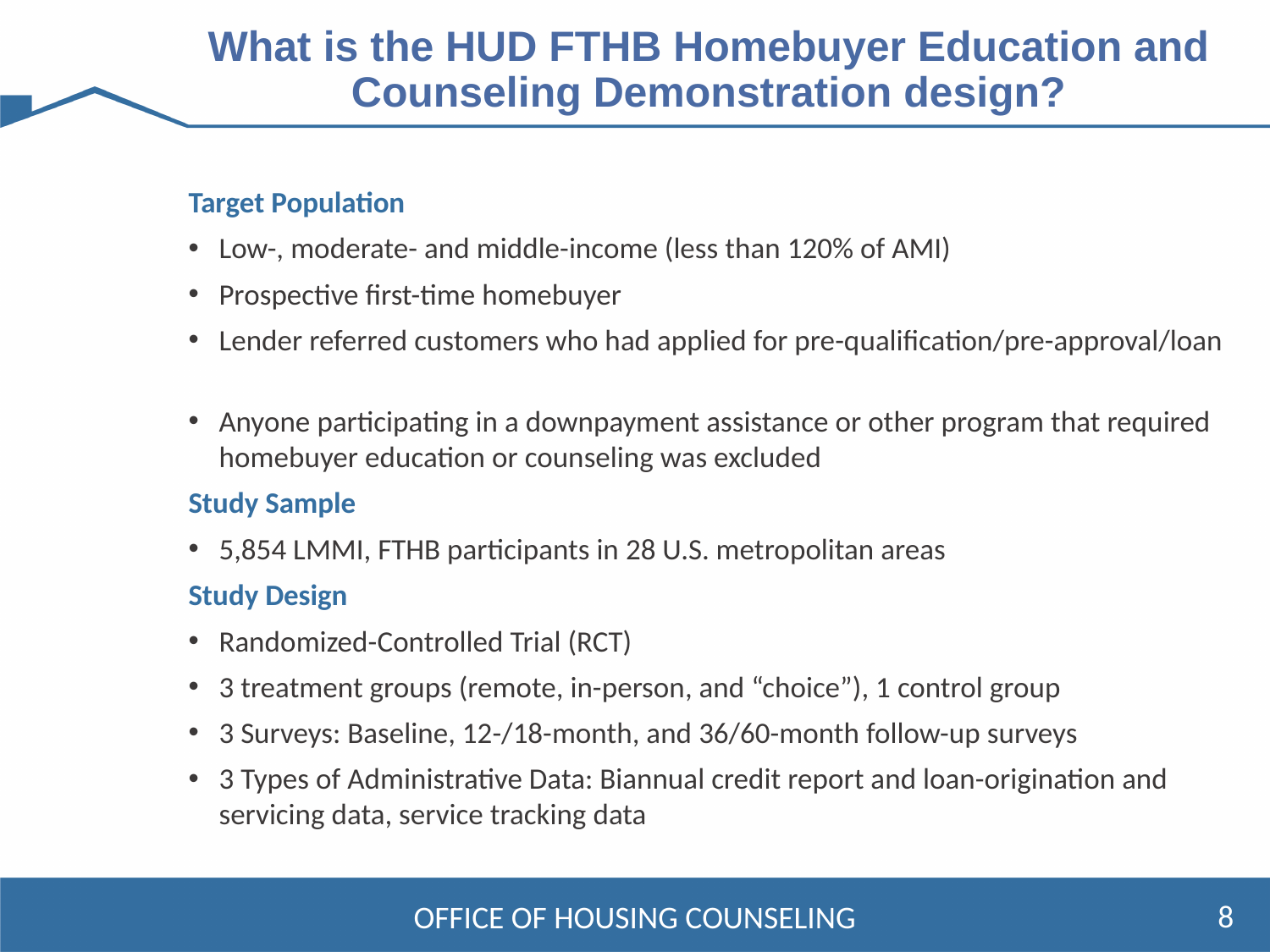

# What is the HUD FTHB Homebuyer Education and Counseling Demonstration design?
Target Population
Low-, moderate- and middle-income (less than 120% of AMI)
Prospective first-time homebuyer
Lender referred customers who had applied for pre-qualification/pre-approval/loan
Anyone participating in a downpayment assistance or other program that required homebuyer education or counseling was excluded
Study Sample
5,854 LMMI, FTHB participants in 28 U.S. metropolitan areas
Study Design
Randomized-Controlled Trial (RCT)
3 treatment groups (remote, in-person, and “choice”), 1 control group
3 Surveys: Baseline, 12-/18-month, and 36/60-month follow-up surveys
3 Types of Administrative Data: Biannual credit report and loan-origination and servicing data, service tracking data